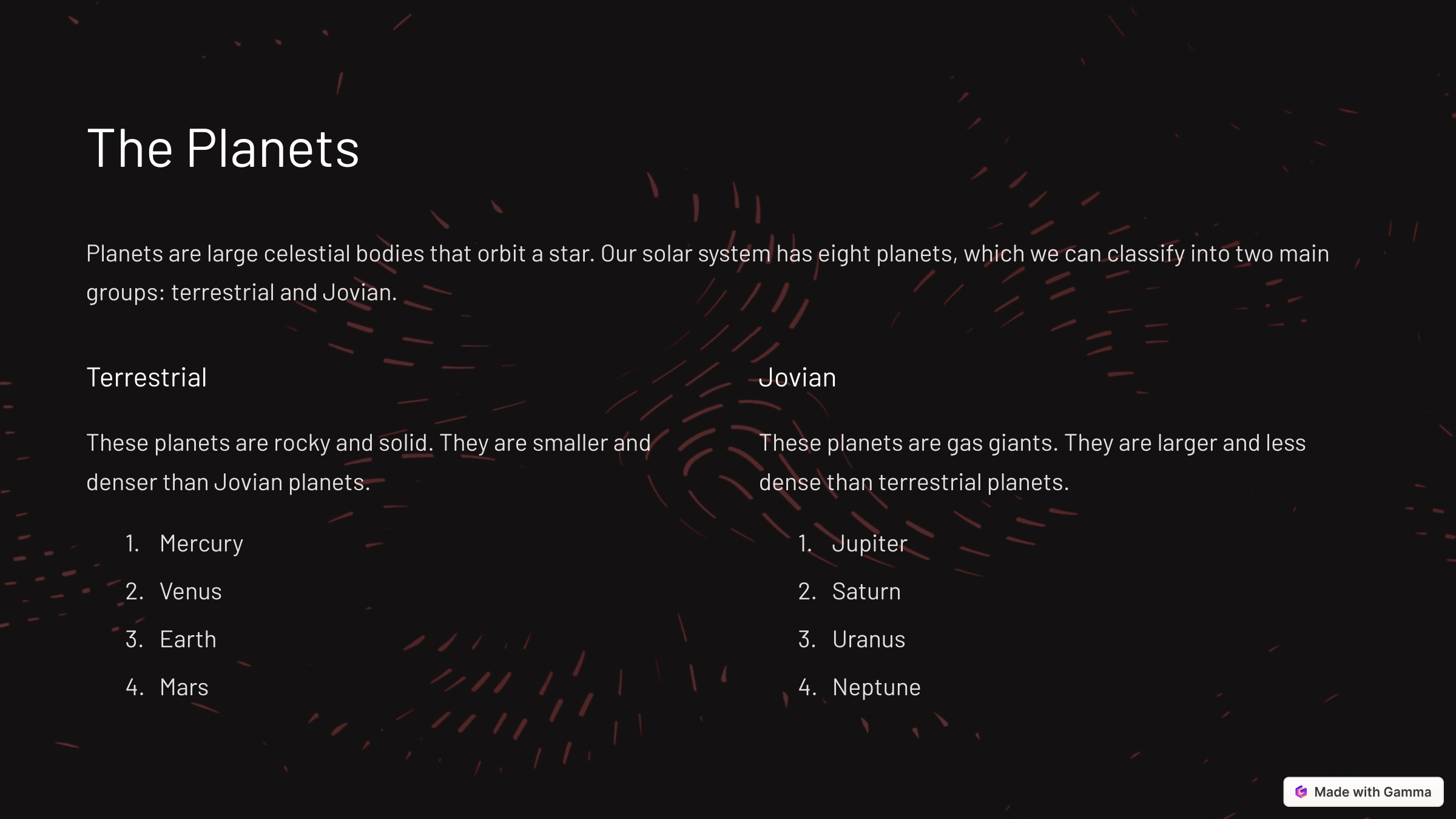

The Planets
Planets are large celestial bodies that orbit a star. Our solar system has eight planets, which we can classify into two main groups: terrestrial and Jovian.
Terrestrial
Jovian
These planets are rocky and solid. They are smaller and denser than Jovian planets.
These planets are gas giants. They are larger and less dense than terrestrial planets.
Mercury
Jupiter
Venus
Saturn
Earth
Uranus
Mars
Neptune